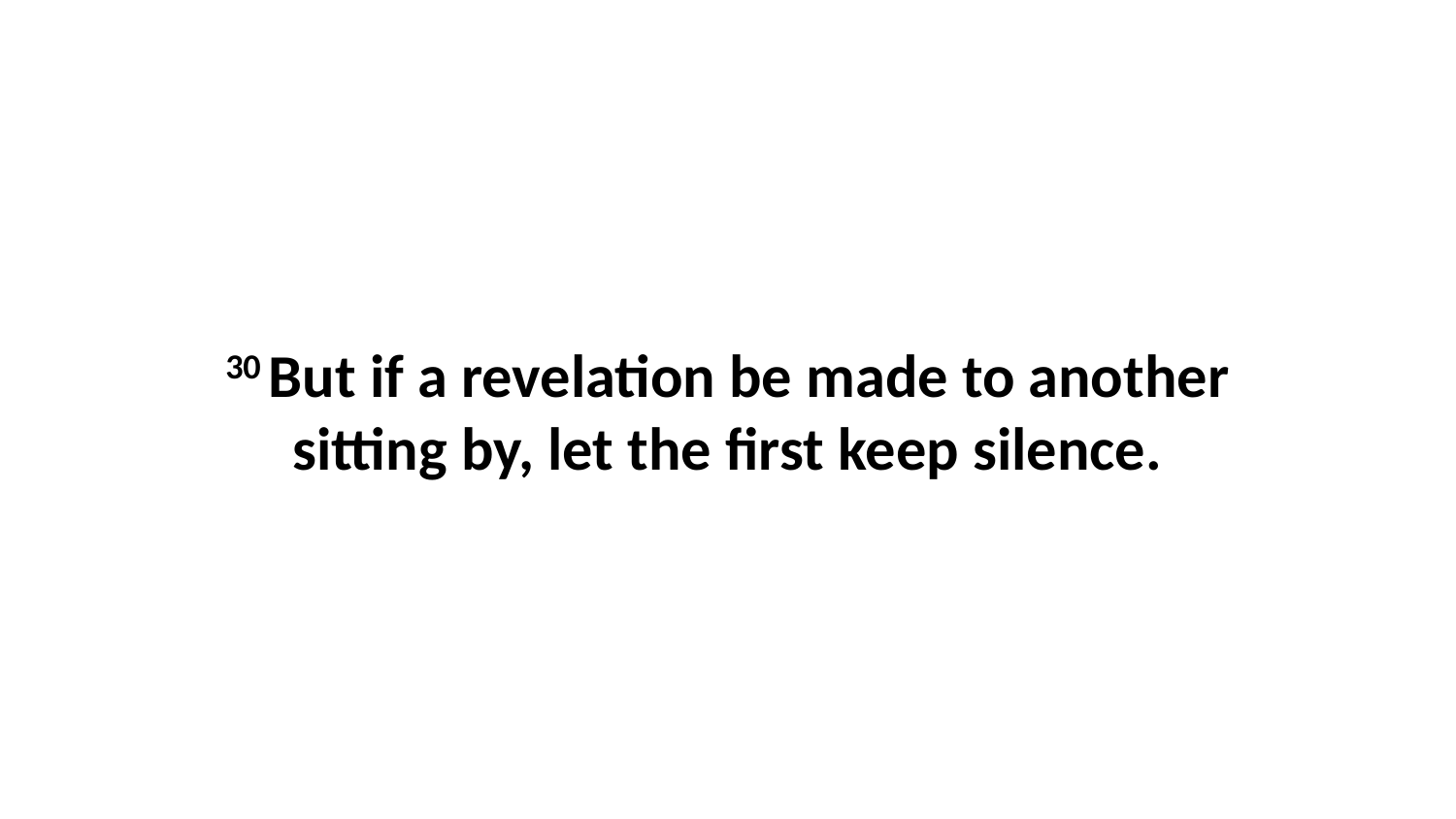

30 But if a revelation be made to another sitting by, let the first keep silence.